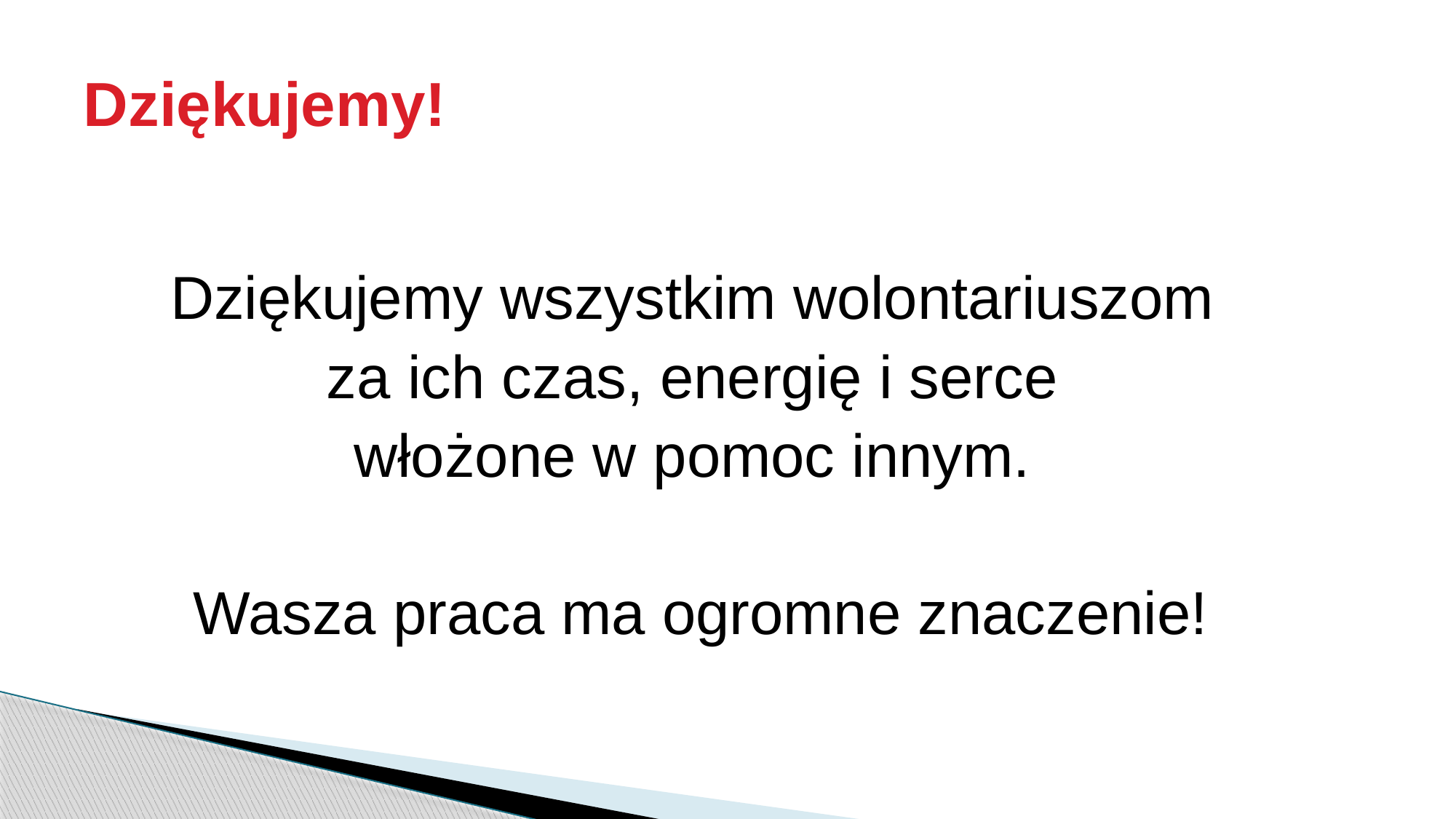

# Dziękujemy!

Dziękujemy wszystkim wolontariuszom
za ich czas, energię i serce
włożone w pomoc innym.

Wasza praca ma ogromne znaczenie!